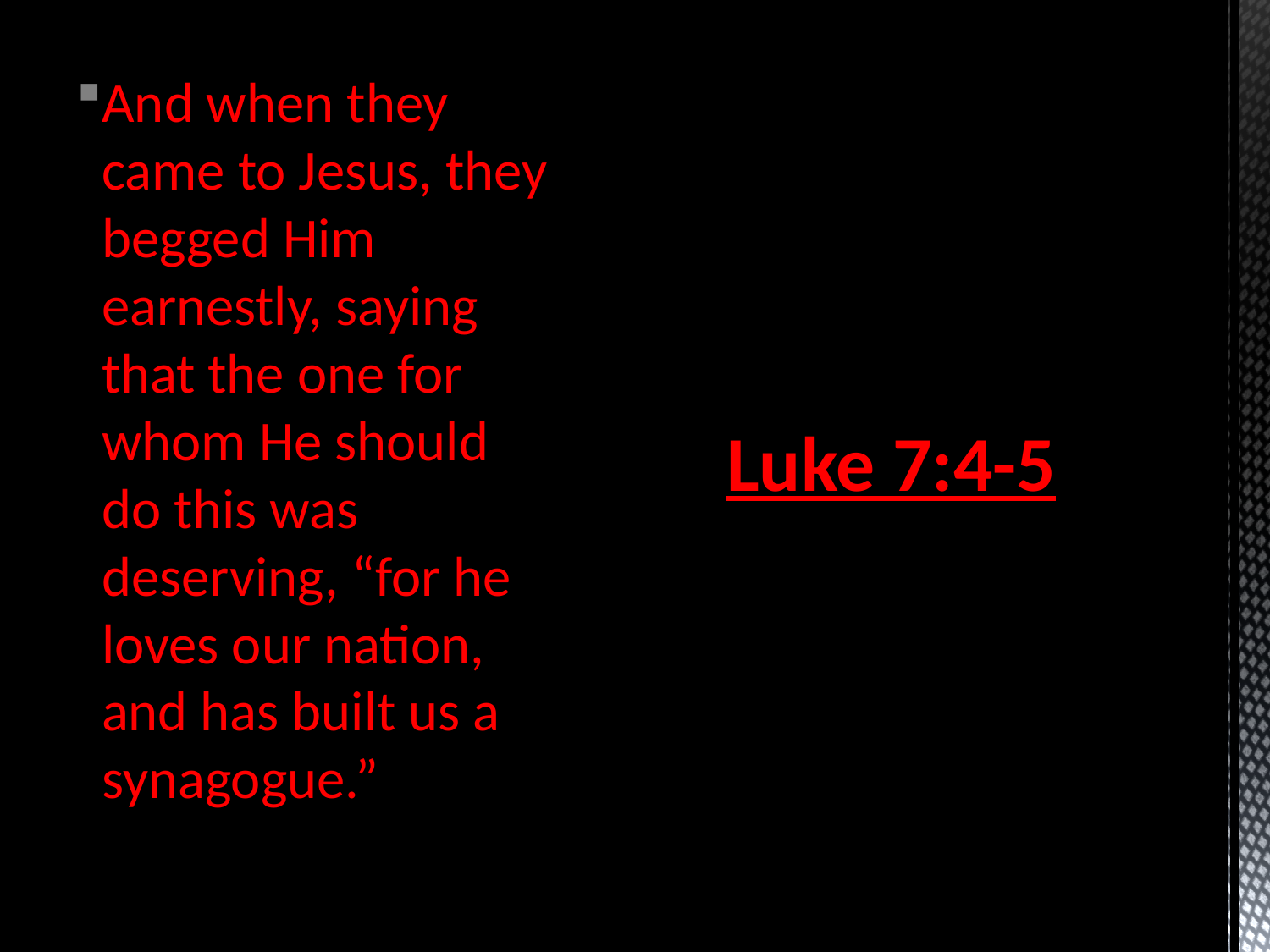

And when they came to Jesus, they begged Him earnestly, saying that the one for whom He should do this was deserving, “for he loves our nation, and has built us a synagogue.”

# Luke 7:4-5